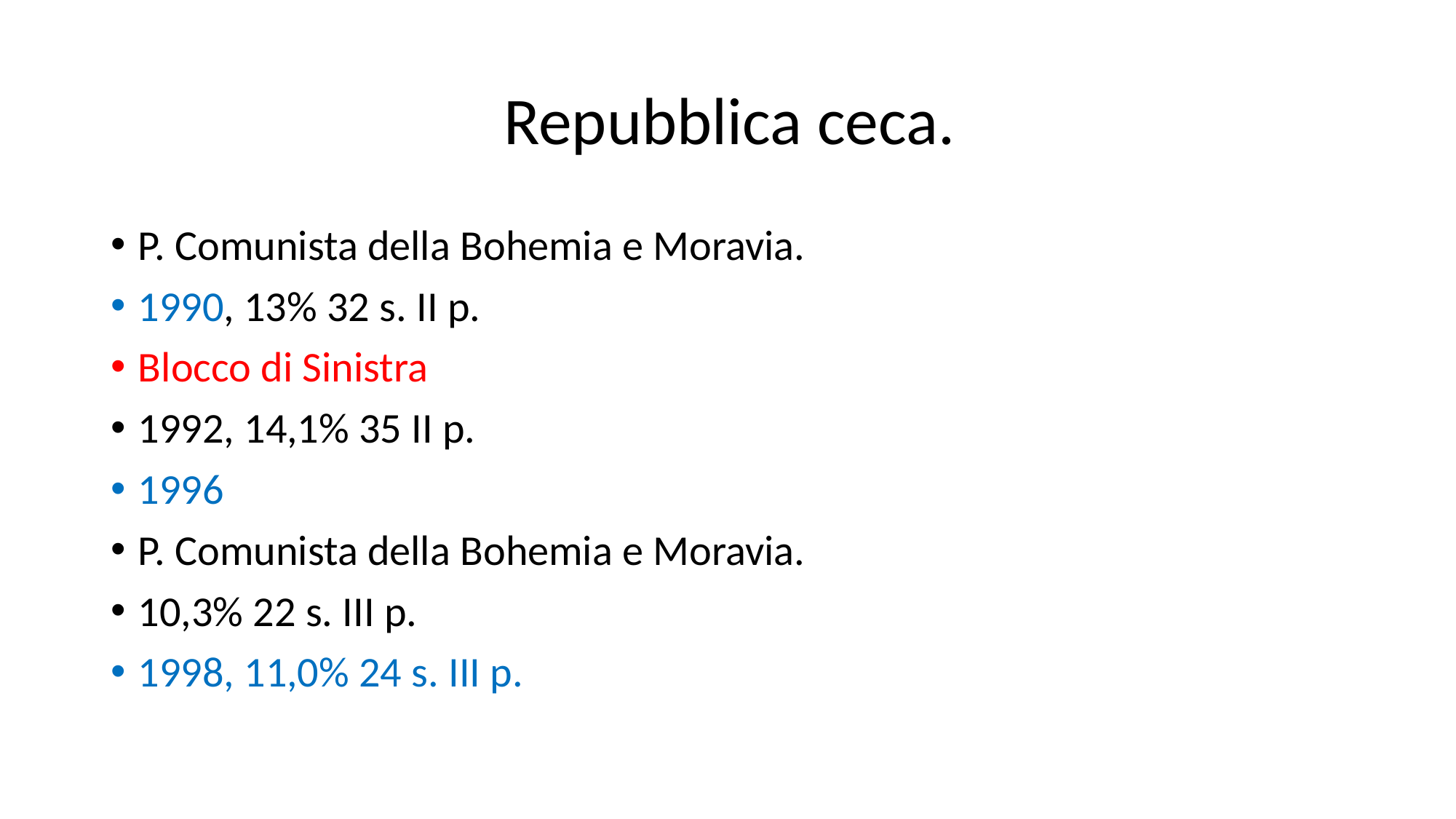

# Repubblica ceca.
P. Comunista della Bohemia e Moravia.
1990, 13% 32 s. II p.
Blocco di Sinistra
1992, 14,1% 35 II p.
1996
P. Comunista della Bohemia e Moravia.
10,3% 22 s. III p.
1998, 11,0% 24 s. III p.